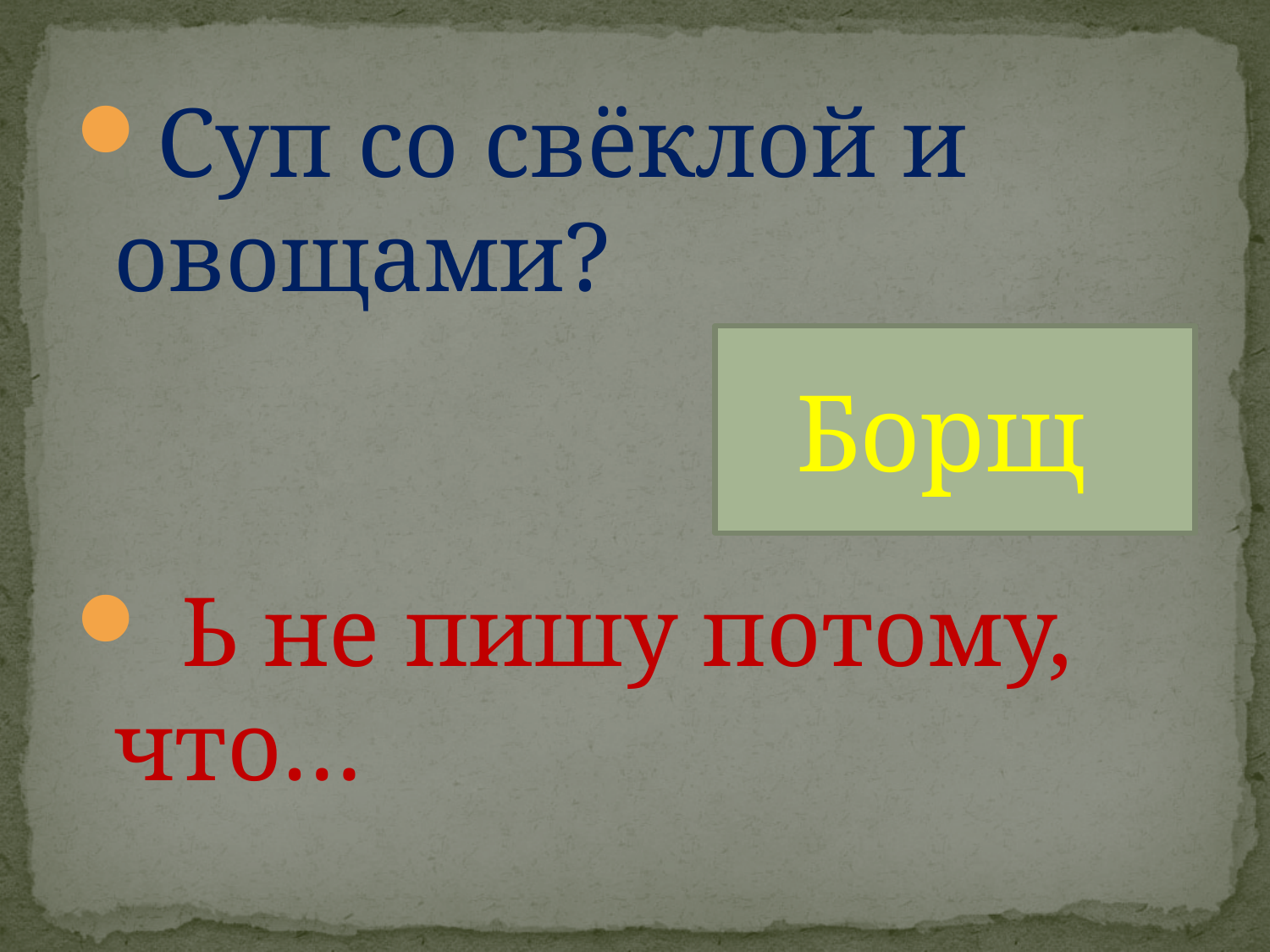

#
Суп со свёклой и овощами?

 Ь не пишу потому, что…

Борщ